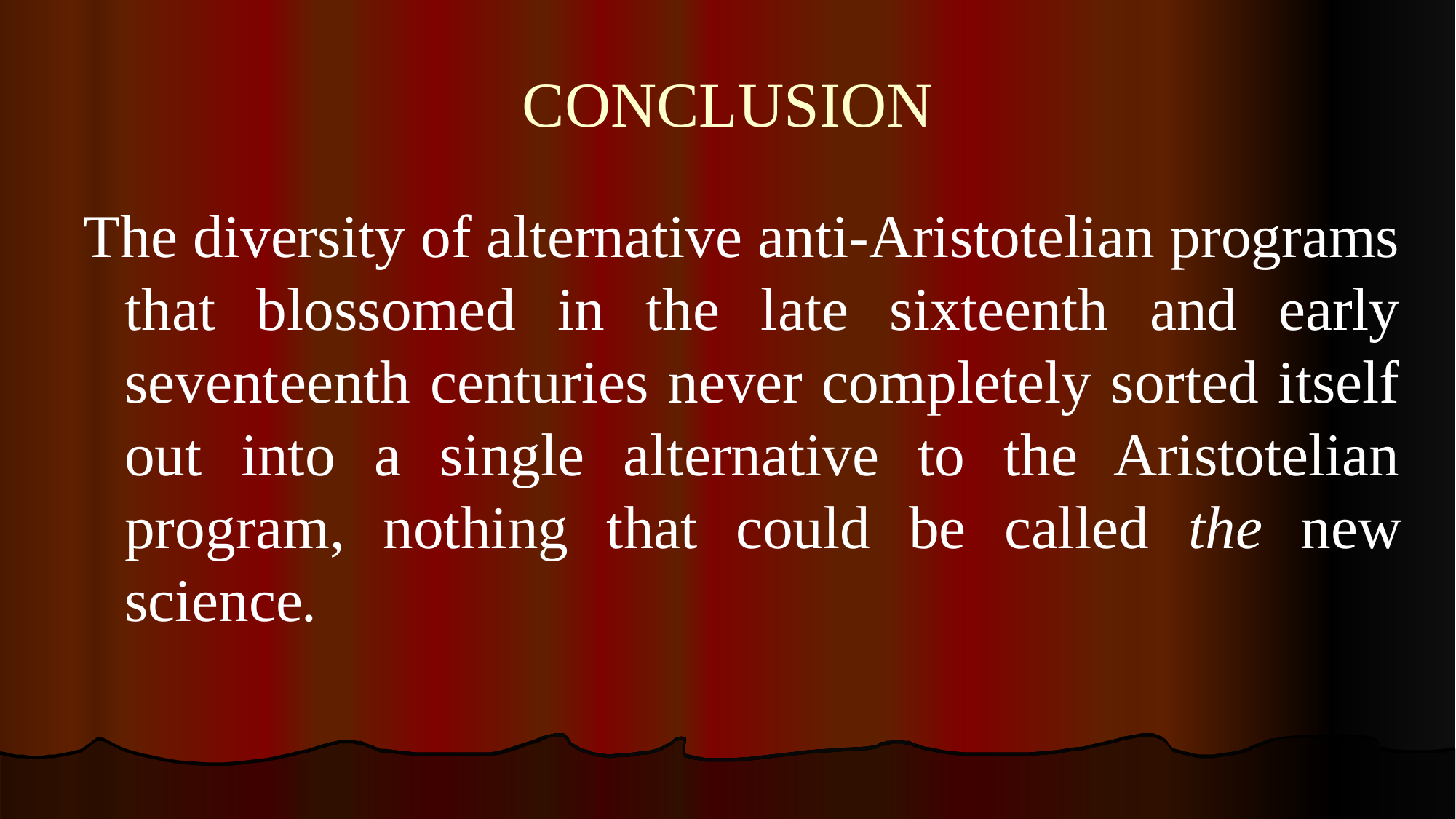

# CONCLUSION
The diversity of alternative anti-Aristotelian programs that blossomed in the late sixteenth and early seventeenth centuries never completely sorted itself out into a single alternative to the Aristotelian program, nothing that could be called the new science.